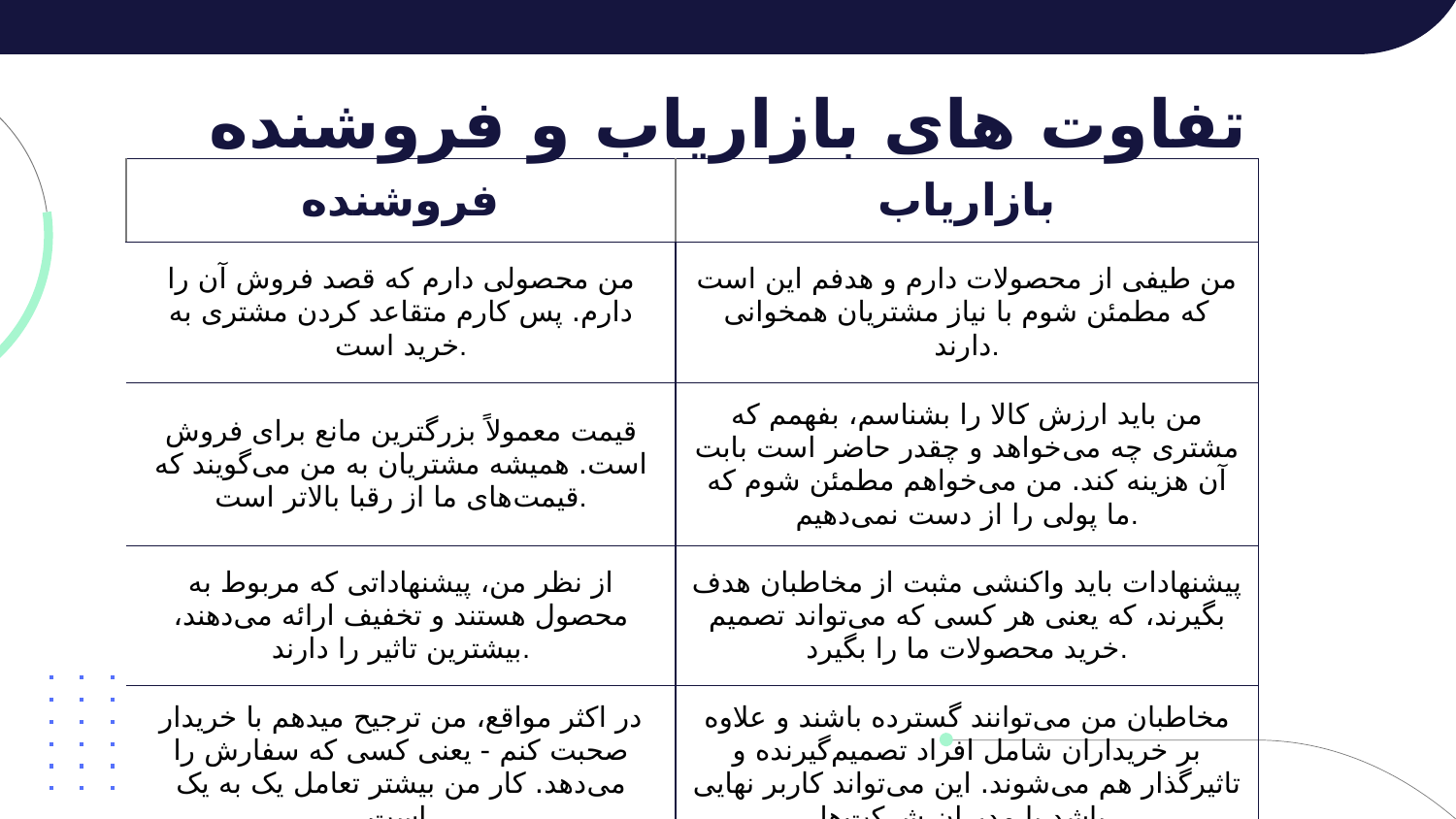

# تفاوت‌ های بازاریاب و فروشنده
| فروشنده | بازاریاب |
| --- | --- |
| من محصولی دارم که قصد فروش آن را دارم. پس کارم متقاعد کردن مشتری به خرید است. | من طیفی از محصولات دارم و هدفم این است که مطمئن شوم با نیاز مشتریان همخوانی دارند. |
| قیمت معمولاً بزرگترین مانع برای فروش است. همیشه مشتریان به من می‌گویند که قیمت‌های ما از رقبا بالاتر است. | من باید ارزش کالا را بشناسم، بفهمم که مشتری چه می‌خواهد و چقدر حاضر است بابت آن هزینه کند. من می‌خواهم مطمئن شوم که ما پولی را از دست نمی‌دهیم. |
| از نظر من، پیشنهاداتی که مربوط به محصول هستند و تخفیف ارائه می‌دهند، بیشترین تاثیر را دارند. | پیشنهادات باید واکنشی مثبت از مخاطبان هدف بگیرند، که یعنی هر کسی که می‌تواند تصمیم خرید محصولات ما را بگیرد. |
| در اکثر مواقع، من ترجیح میدهم با خریدار صحبت کنم - یعنی کسی که سفارش را می‌دهد. کار من بیشتر تعامل یک به یک است. | مخاطبان من می‌توانند گسترده باشند و علاوه بر خریداران شامل افراد تصمیم‌گیرنده و تاثیرگذار هم می‌شوند. این می‌تواند کاربر نهایی باشد یا مدیران شرکت‌ها. |